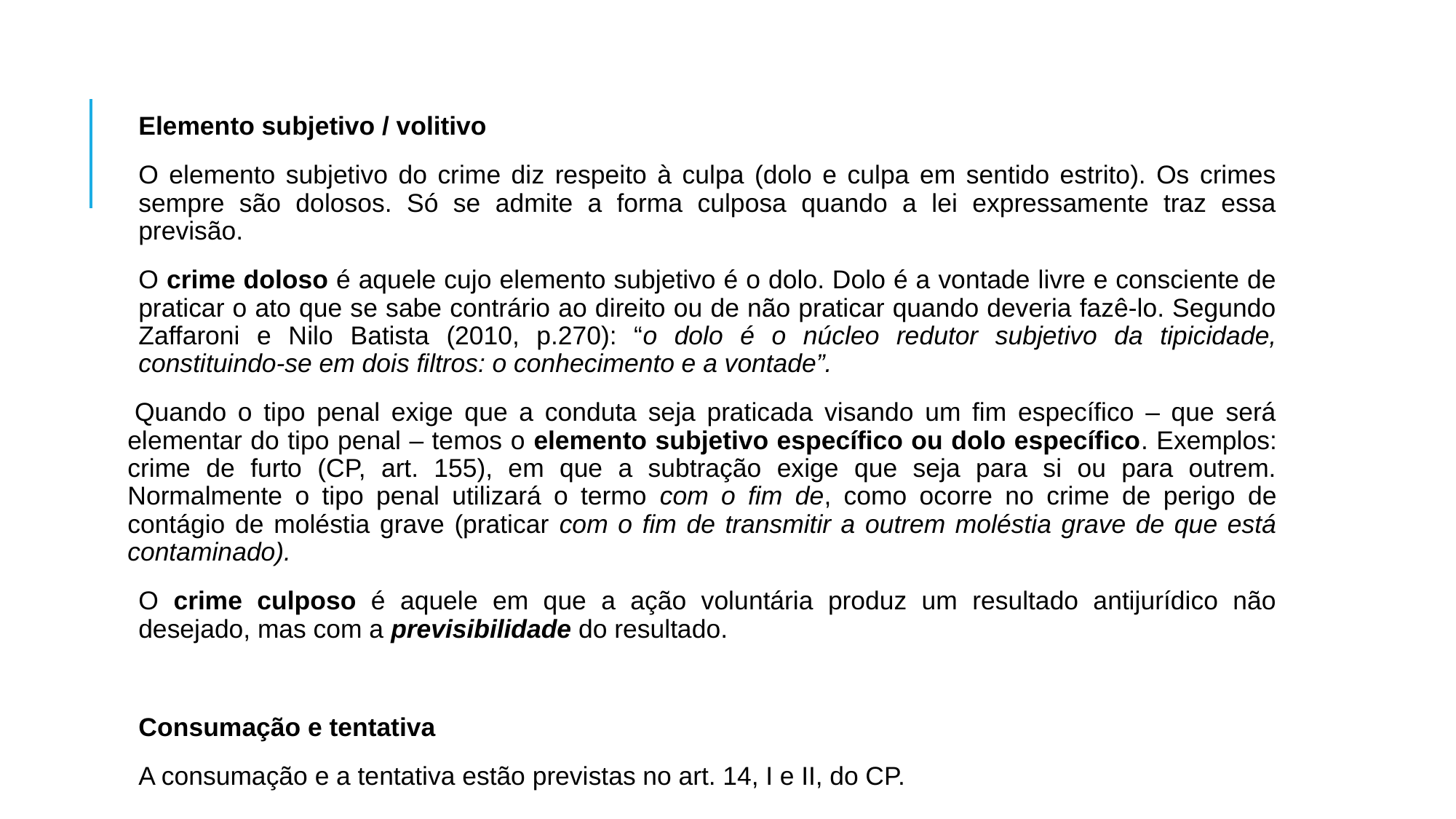

Elemento subjetivo / volitivo
O elemento subjetivo do crime diz respeito à culpa (dolo e culpa em sentido estrito). Os crimes sempre são dolosos. Só se admite a forma culposa quando a lei expressamente traz essa previsão.
O crime doloso é aquele cujo elemento subjetivo é o dolo. Dolo é a vontade livre e consciente de praticar o ato que se sabe contrário ao direito ou de não praticar quando deveria fazê-lo. Segundo Zaffaroni e Nilo Batista (2010, p.270): “o dolo é o núcleo redutor subjetivo da tipicidade, constituindo-se em dois filtros: o conhecimento e a vontade”.
Quando o tipo penal exige que a conduta seja praticada visando um fim específico – que será elementar do tipo penal – temos o elemento subjetivo específico ou dolo específico. Exemplos: crime de furto (CP, art. 155), em que a subtração exige que seja para si ou para outrem. Normalmente o tipo penal utilizará o termo com o fim de, como ocorre no crime de perigo de contágio de moléstia grave (praticar com o fim de transmitir a outrem moléstia grave de que está contaminado).
O crime culposo é aquele em que a ação voluntária produz um resultado antijurídico não desejado, mas com a previsibilidade do resultado.

Consumação e tentativa
A consumação e a tentativa estão previstas no art. 14, I e II, do CP.